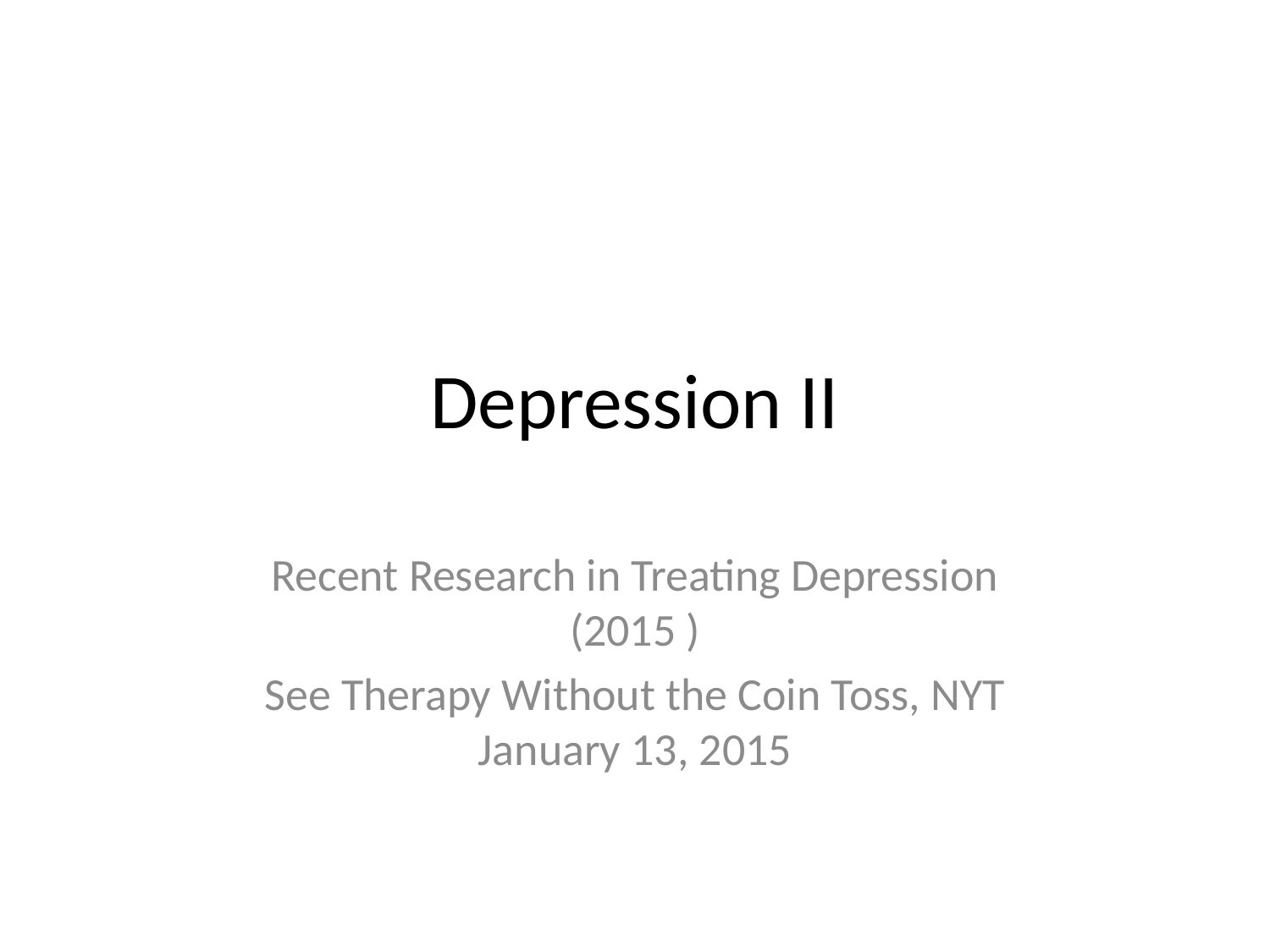

# Depression II
Recent Research in Treating Depression (2015 )
See Therapy Without the Coin Toss, NYT January 13, 2015